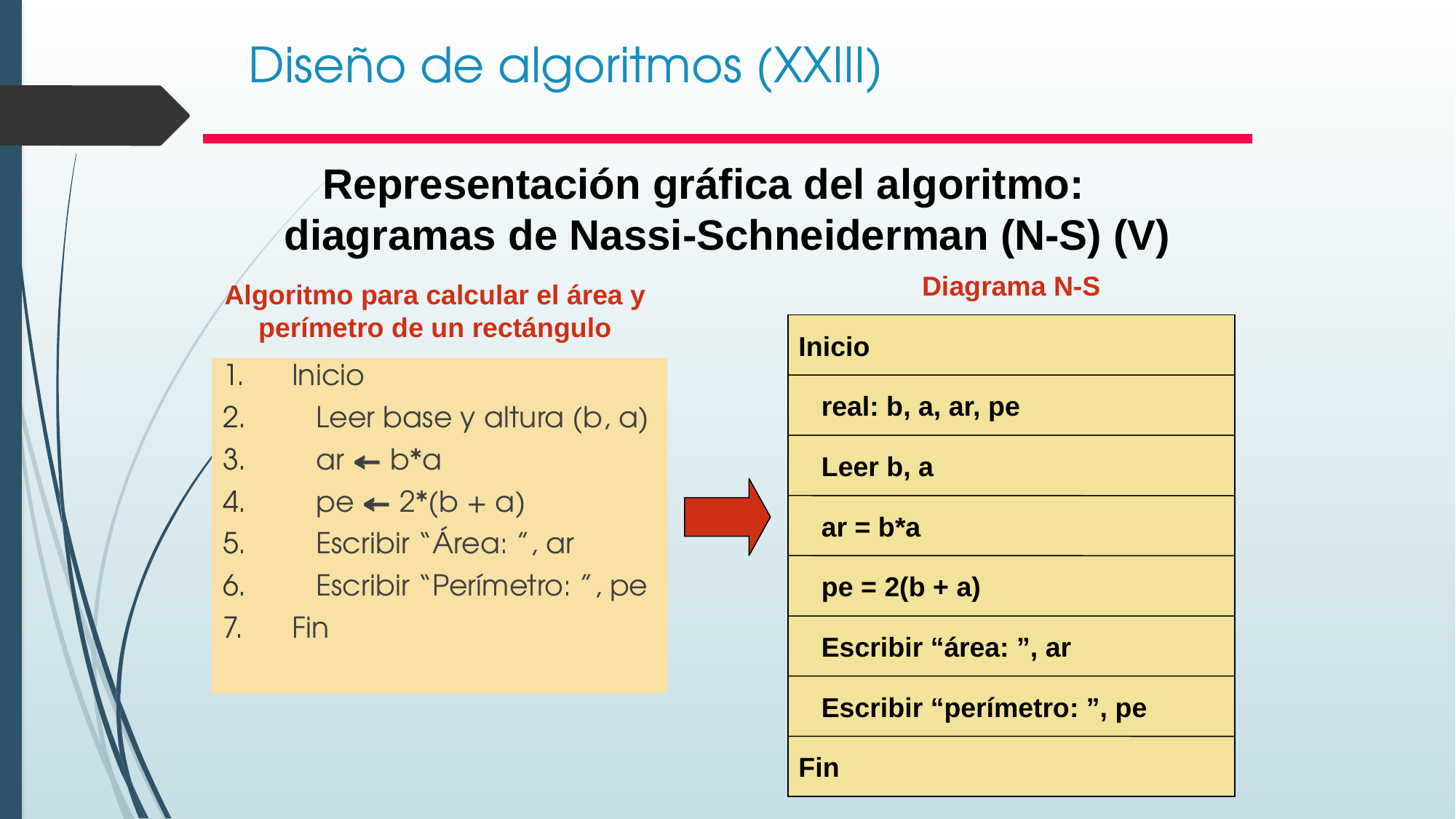

# Diseño de algoritmos (XXIII)

Representación gráfica del algoritmo:     diagramas de Nassi-Schneiderman (N-S) (V)
Diagrama N-S
Algoritmo para calcular el área y perímetro de un rectángulo

Inicio

   real: b, a, ar, pe

   Leer b, a

   ar = b*a

   pe = 2(b + a)

   Escribir “área: ”, ar

   Escribir “perímetro: ”, pe

Fin
Inicio
   Leer base y altura (b, a)
   ar ← b*a
   pe ← 2*(b + a)
   Escribir “Área: ”, ar
   Escribir “Perímetro: ”, pe
Fin